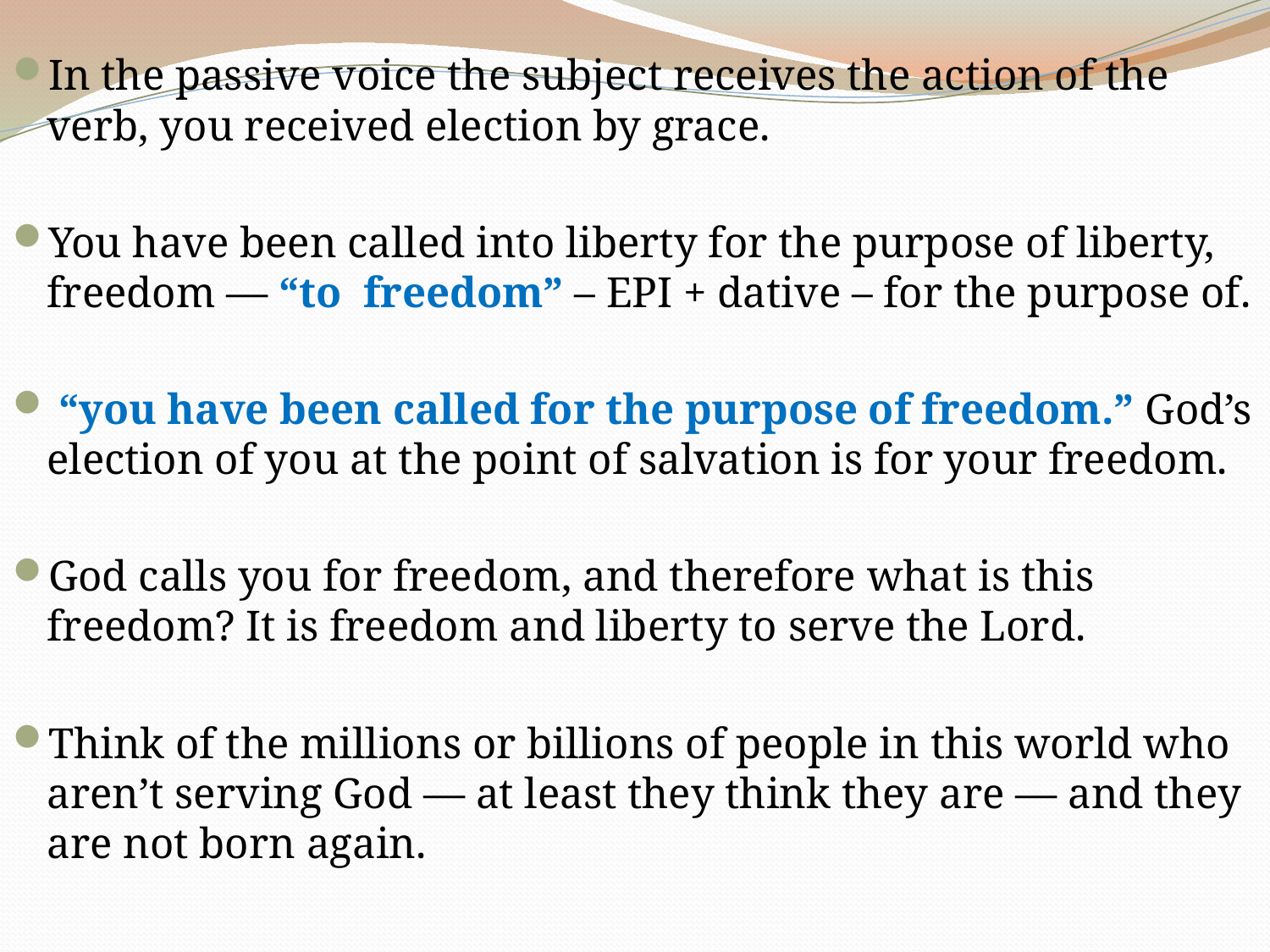

In the passive voice the subject receives the action of the verb, you received election by grace.

You have been called into liberty for the purpose of liberty, freedom — “to  freedom” – EPI + dative – for the purpose of.

 “you have been called for the purpose of freedom.” God’s election of you at the point of salvation is for your freedom.

God calls you for freedom, and therefore what is this freedom? It is freedom and liberty to serve the Lord.

Think of the millions or billions of people in this world who aren’t serving God — at least they think they are — and they are not born again.